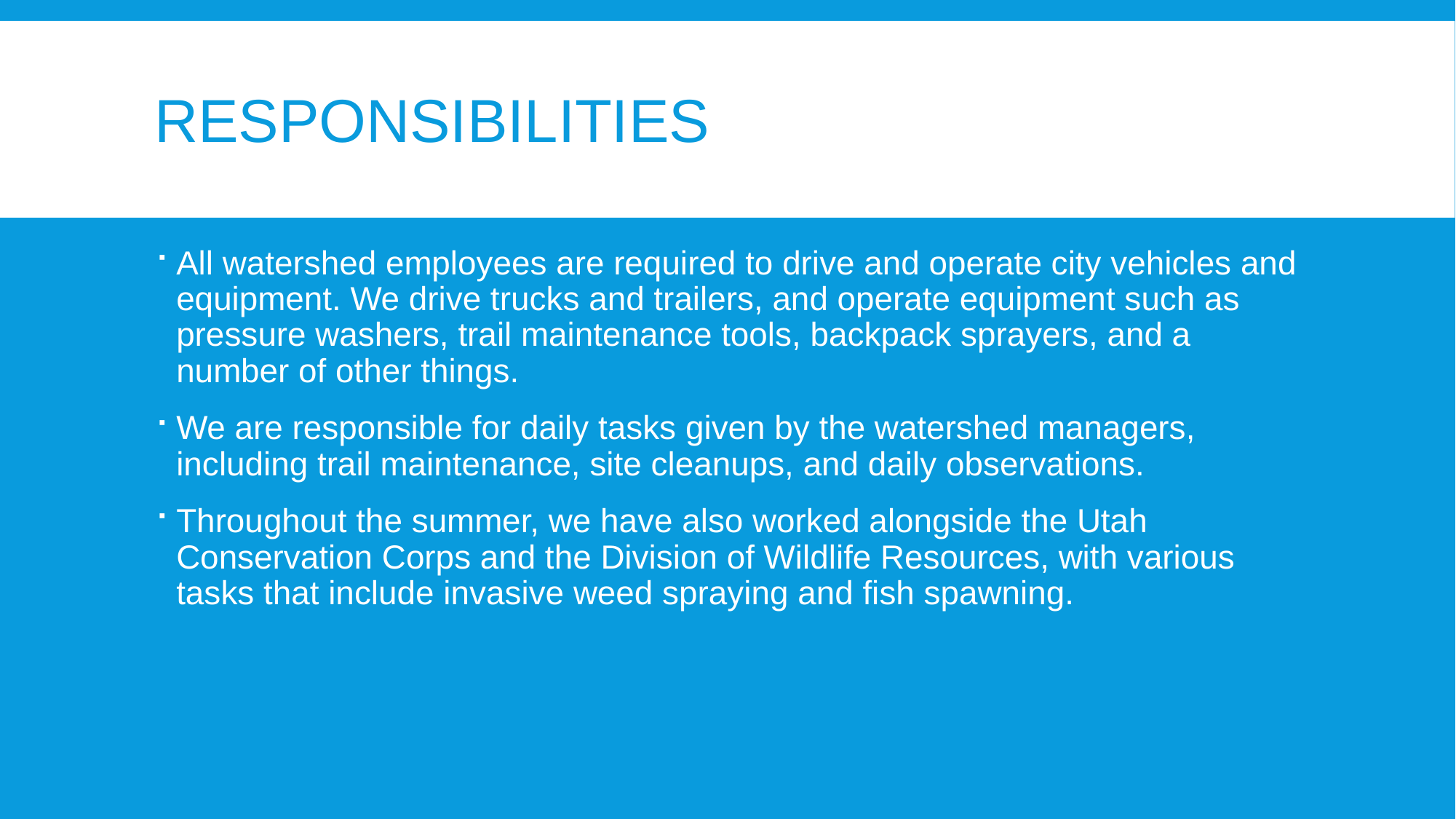

# Responsibilities
All watershed employees are required to drive and operate city vehicles and equipment. We drive trucks and trailers, and operate equipment such as pressure washers, trail maintenance tools, backpack sprayers, and a number of other things.
We are responsible for daily tasks given by the watershed managers, including trail maintenance, site cleanups, and daily observations.
Throughout the summer, we have also worked alongside the Utah Conservation Corps and the Division of Wildlife Resources, with various tasks that include invasive weed spraying and fish spawning.